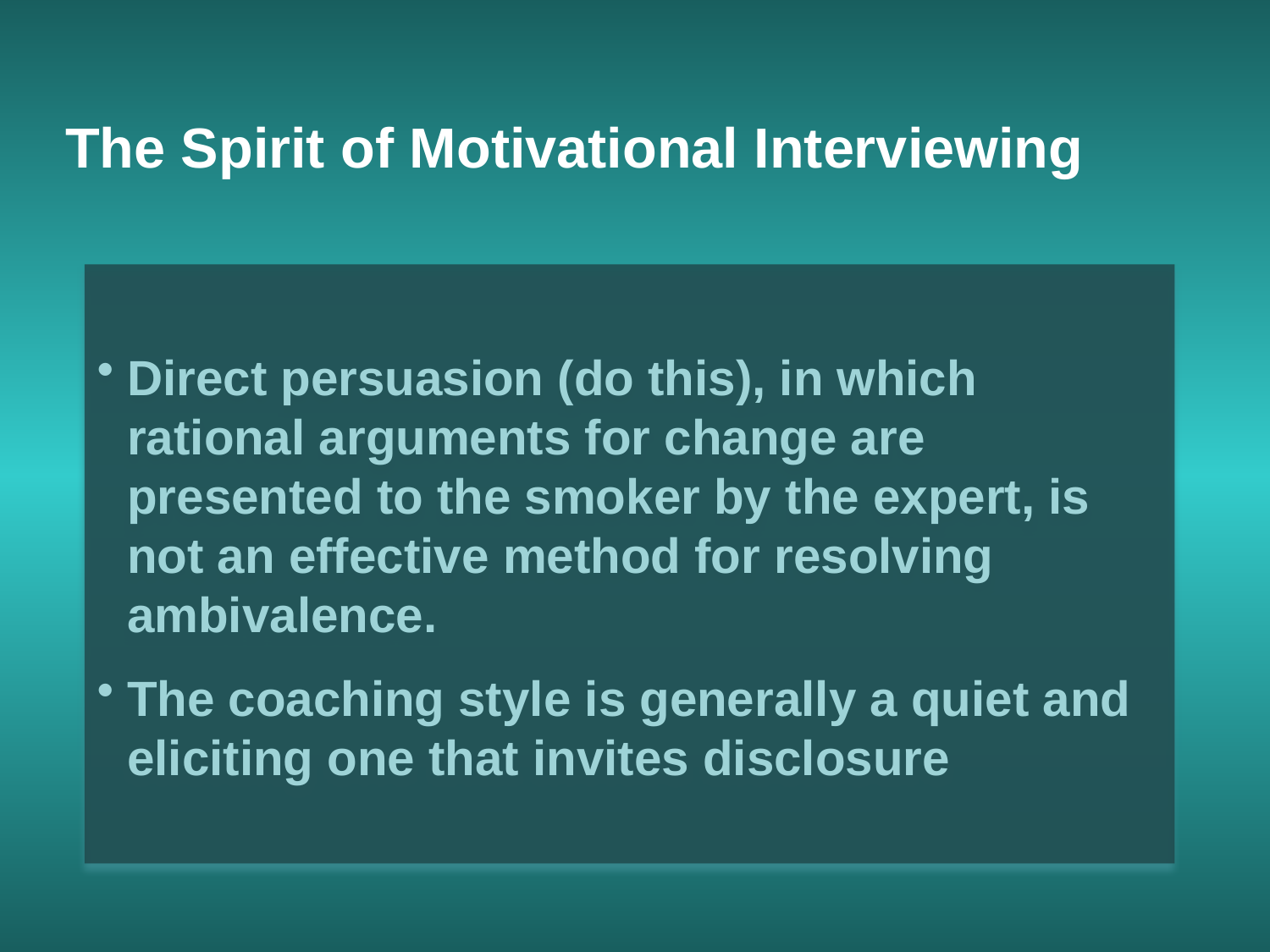

The Spirit of Motivational Interviewing

Direct persuasion (do this), in which rational arguments for change are presented to the smoker by the expert, is not an effective method for resolving ambivalence.
The coaching style is generally a quiet and eliciting one that invites disclosure